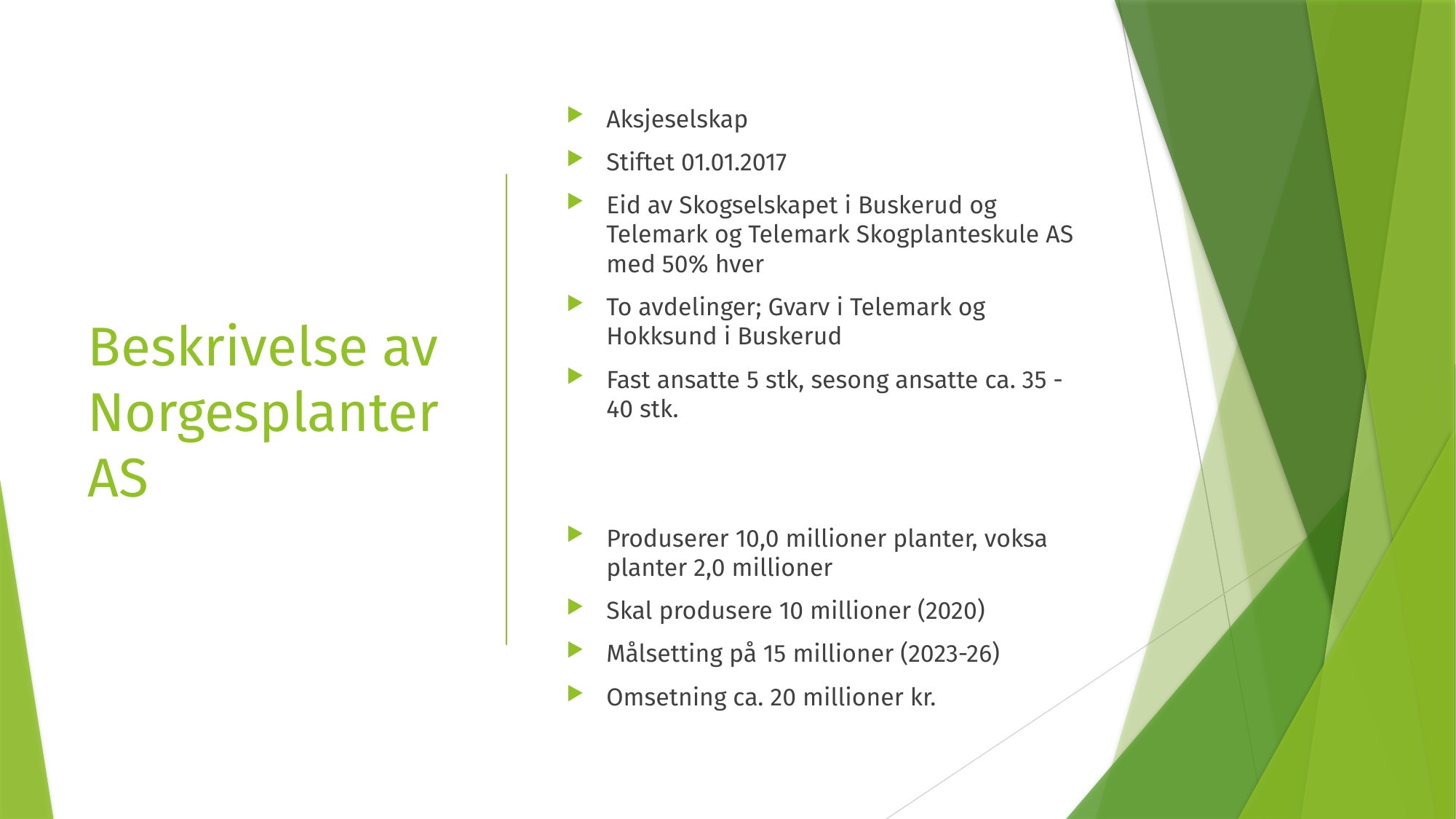

# Beskrivelse av Norgesplanter AS
Aksjeselskap
Stiftet 01.01.2017
Eid av Skogselskapet i Buskerud og Telemark og Telemark Skogplanteskule AS med 50% hver
To avdelinger; Gvarv i Telemark og Hokksund i Buskerud
Fast ansatte 5 stk, sesong ansatte ca. 35 - 40 stk.

Produserer 10,0 millioner planter, voksa planter 2,0 millioner
Skal produsere 10 millioner (2020)
Målsetting på 15 millioner (2023-26)
Omsetning ca. 20 millioner kr.